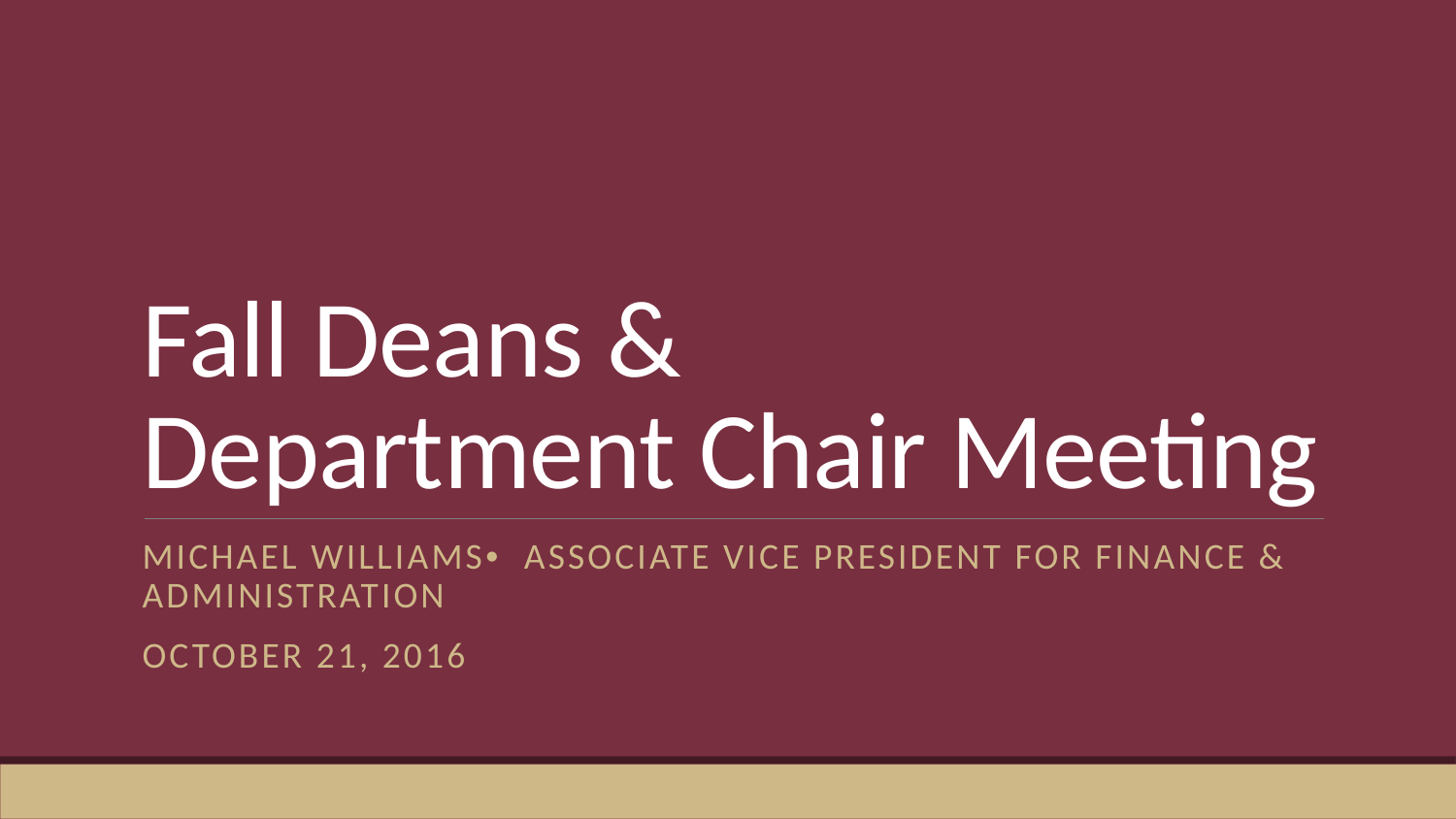

# Fall Deans & Department Chair Meeting
Michael Williams•  associate Vice President for finance & administration
October 21, 2016